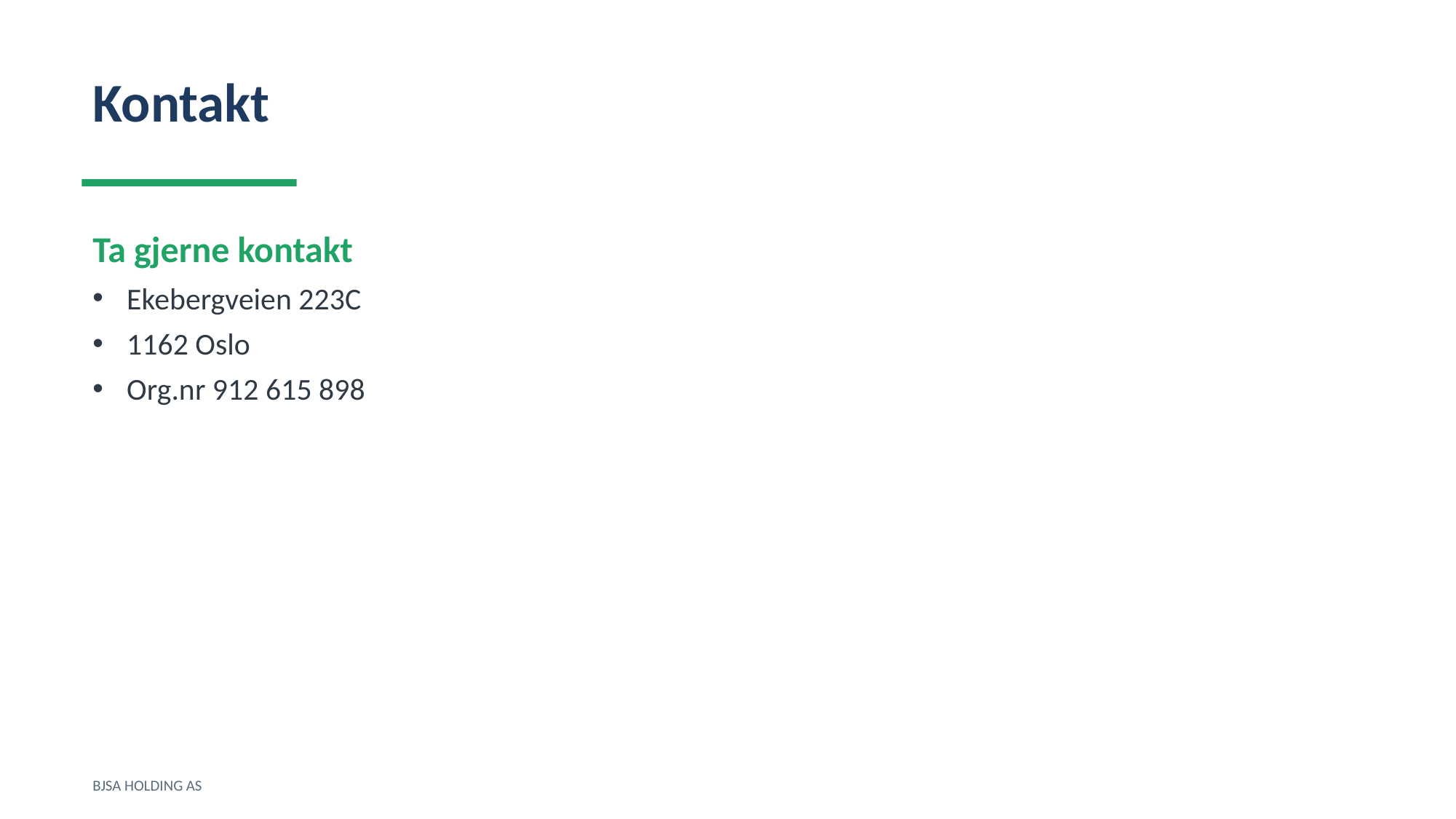

Kontakt

Ta gjerne kontakt
Ekebergveien 223C
1162 Oslo
Org.nr 912 615 898
BJSA HOLDING AS